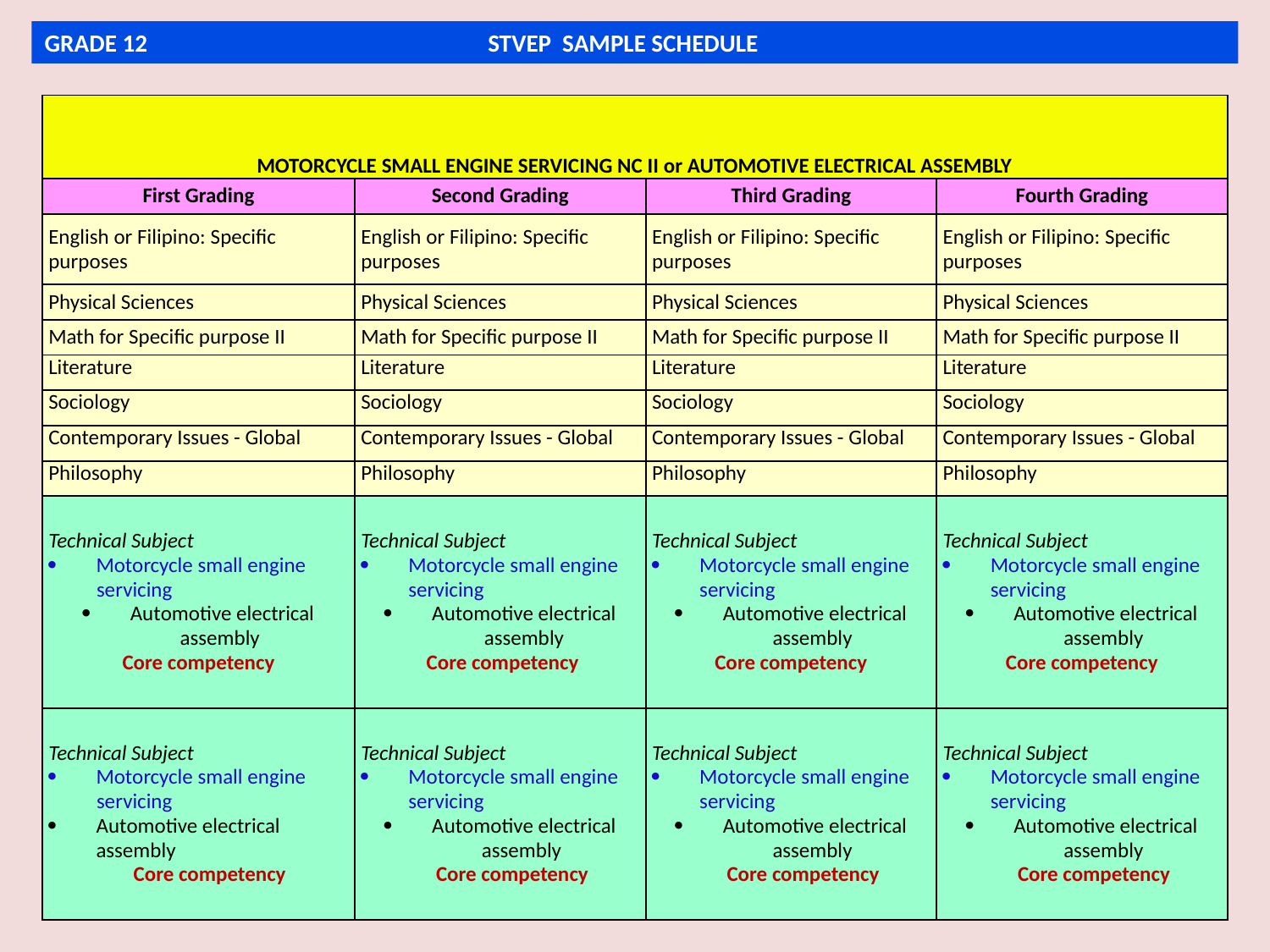

GRADE 12                                                              STVEP  SAMPLE SCHEDULE
| MOTORCYCLE SMALL ENGINE SERVICING NC II or AUTOMOTIVE ELECTRICAL ASSEMBLY |  |  |  |
| --- | --- | --- | --- |
| First Grading | Second Grading | Third Grading | Fourth Grading |
| English or Filipino: Specific purposes | English or Filipino: Specific purposes | English or Filipino: Specific purposes | English or Filipino: Specific purposes |
| Physical Sciences | Physical Sciences | Physical Sciences | Physical Sciences |
| Math for Specific purpose II | Math for Specific purpose II | Math for Specific purpose II | Math for Specific purpose II |
| Literature | Literature | Literature | Literature |
| Sociology | Sociology | Sociology | Sociology |
| Contemporary Issues - Global | Contemporary Issues - Global | Contemporary Issues - Global | Contemporary Issues - Global |
| Philosophy | Philosophy | Philosophy | Philosophy |
| Technical Subject Motorcycle small engine servicing Automotive electrical assembly Core competency | Technical Subject Motorcycle small engine servicing Automotive electrical assembly Core competency | Technical Subject Motorcycle small engine servicing Automotive electrical assembly Core competency | Technical Subject Motorcycle small engine servicing Automotive electrical assembly Core competency |
| Technical Subject Motorcycle small engine servicing Automotive electrical assembly Core competency | Technical Subject Motorcycle small engine servicing Automotive electrical assembly Core competency | Technical Subject Motorcycle small engine servicing Automotive electrical assembly Core competency | Technical Subject Motorcycle small engine servicing Automotive electrical assembly Core competency |